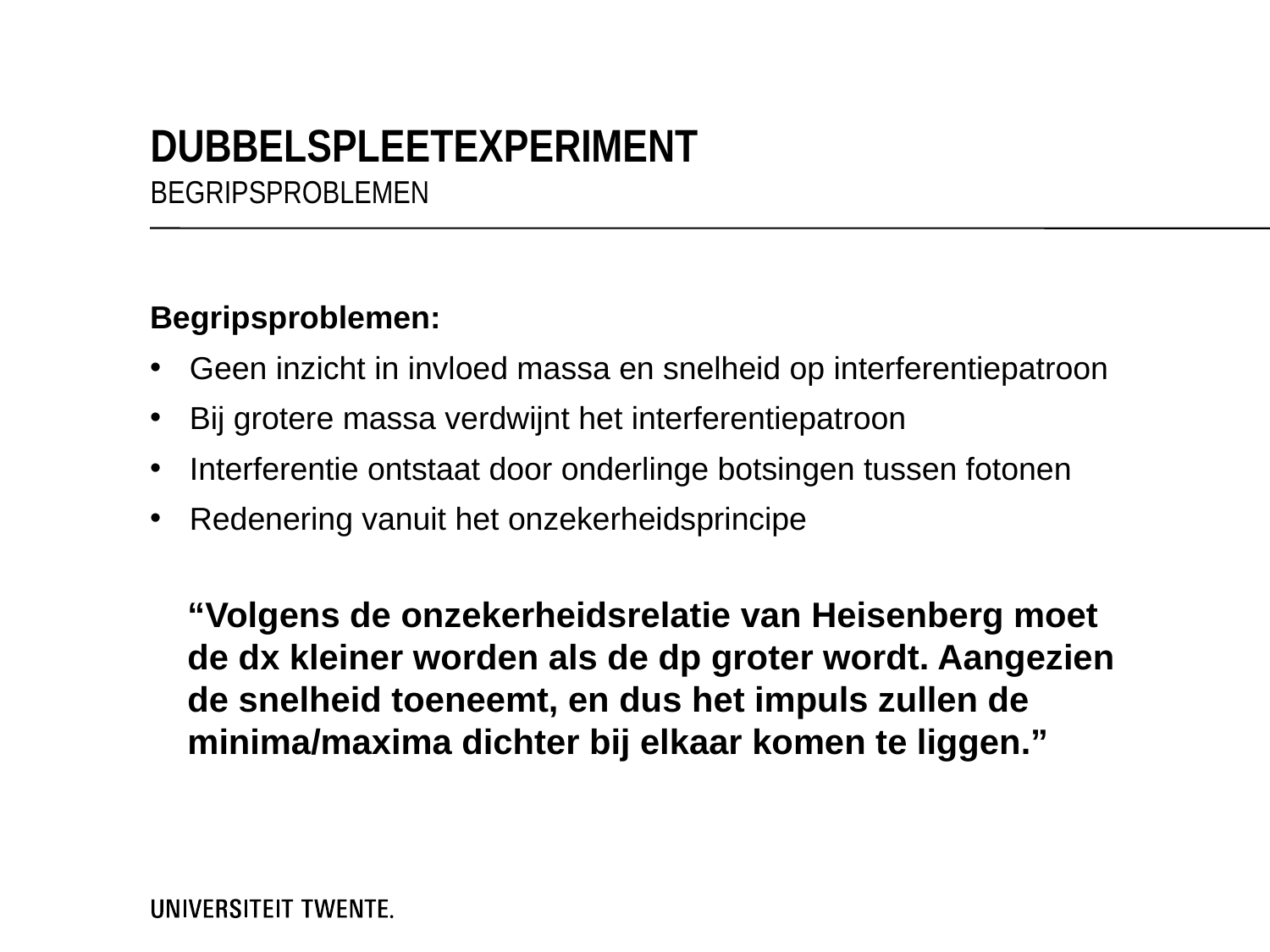

dubbelspleetexperiment
begripsproblemen
Begripsproblemen:
Geen inzicht in invloed massa en snelheid op interferentiepatroon
Bij grotere massa verdwijnt het interferentiepatroon
Interferentie ontstaat door onderlinge botsingen tussen fotonen
Redenering vanuit het onzekerheidsprincipe

“Volgens de onzekerheidsrelatie van Heisenberg moet de dx kleiner worden als de dp groter wordt. Aangezien de snelheid toeneemt, en dus het impuls zullen de minima/maxima dichter bij elkaar komen te liggen.”